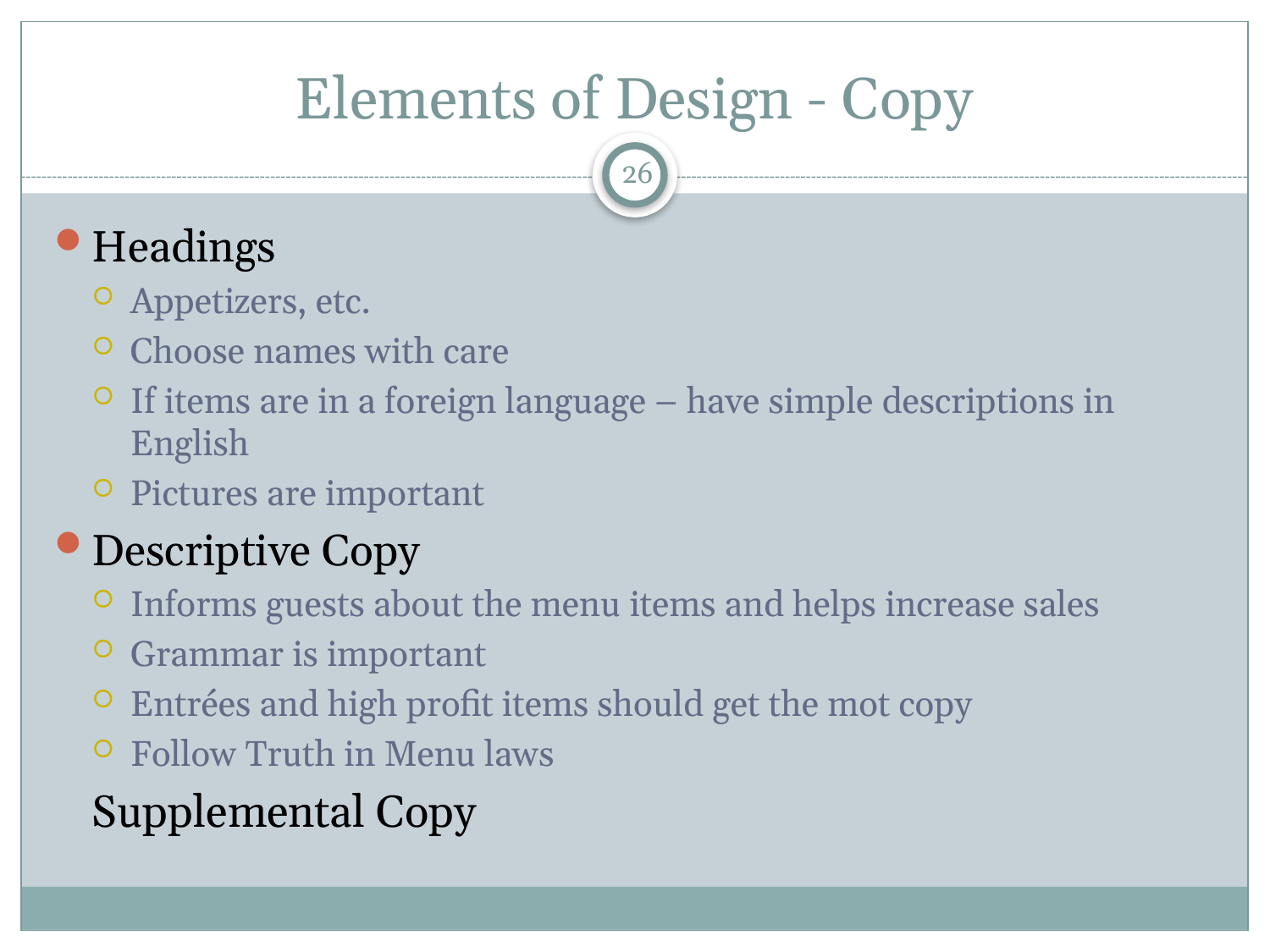

# Elements of Design - Copy
26
Headings
Appetizers, etc.
Choose names with care
If items are in a foreign language – have simple descriptions in English
Pictures are important
Descriptive Copy
Informs guests about the menu items and helps increase sales
Grammar is important
Entrées and high profit items should get the mot copy
Follow Truth in Menu laws
Supplemental Copy